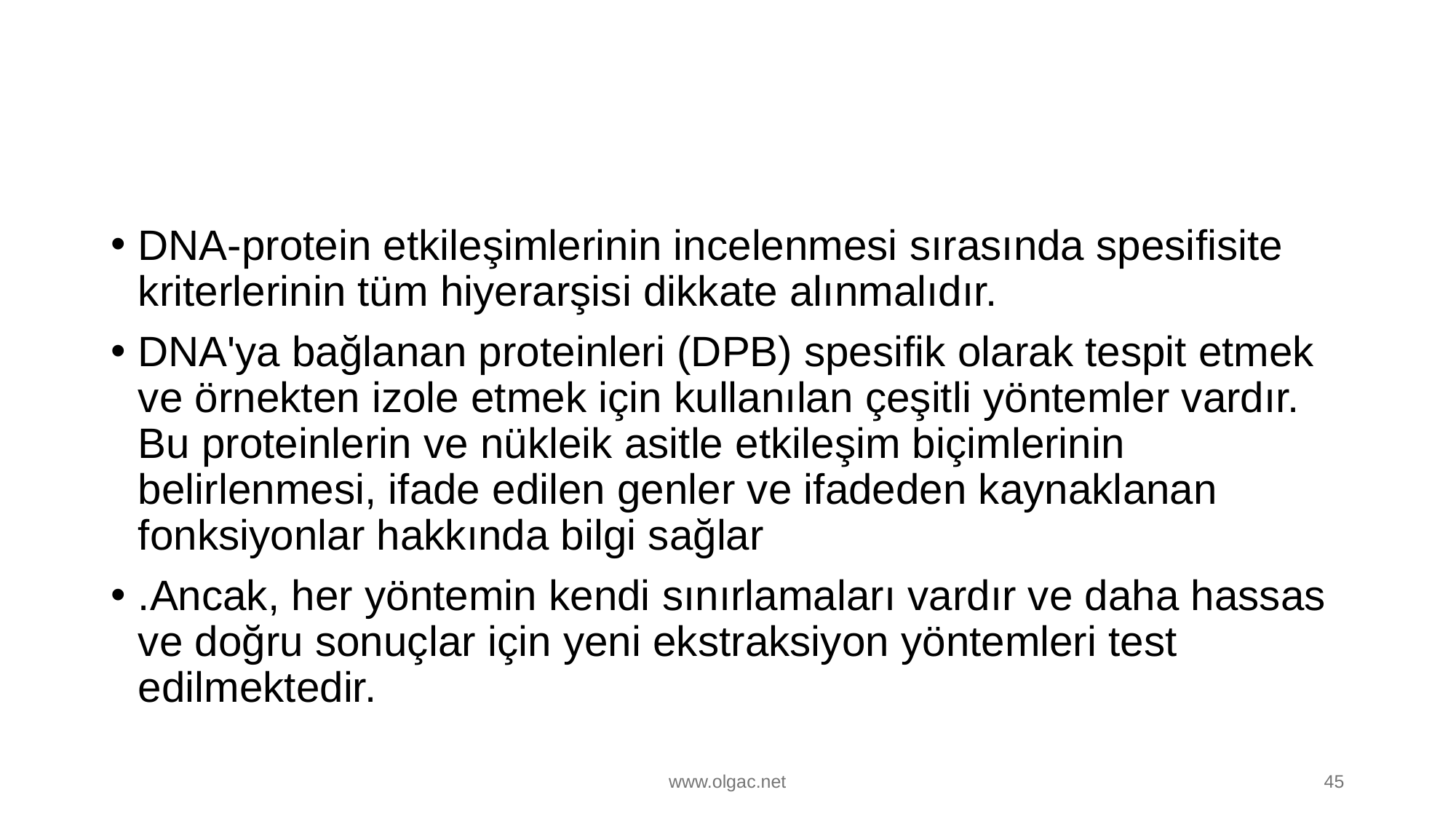

#
DNA-protein etkileşimlerinin incelenmesi sırasında spesifisite kriterlerinin tüm hiyerarşisi dikkate alınmalıdır.
DNA'ya bağlanan proteinleri (DPB) spesifik olarak tespit etmek ve örnekten izole etmek için kullanılan çeşitli yöntemler vardır. Bu proteinlerin ve nükleik asitle etkileşim biçimlerinin belirlenmesi, ifade edilen genler ve ifadeden kaynaklanan fonksiyonlar hakkında bilgi sağlar
.Ancak, her yöntemin kendi sınırlamaları vardır ve daha hassas ve doğru sonuçlar için yeni ekstraksiyon yöntemleri test edilmektedir.
www.olgac.net
45